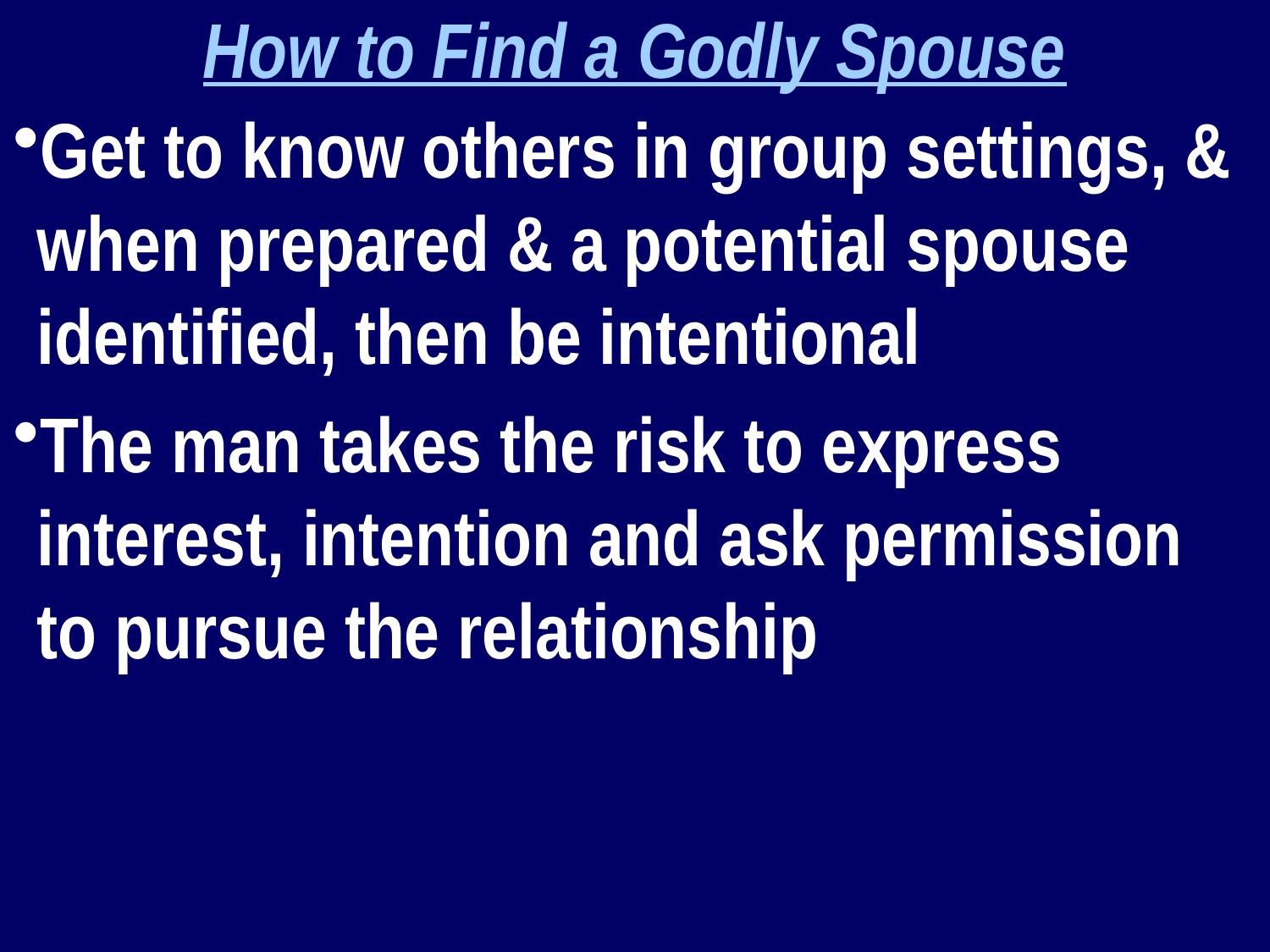

How to Find a Godly Spouse
Get to know others in group settings, & when prepared & a potential spouse identified, then be intentional
The man takes the risk to express interest, intention and ask permission to pursue the relationship